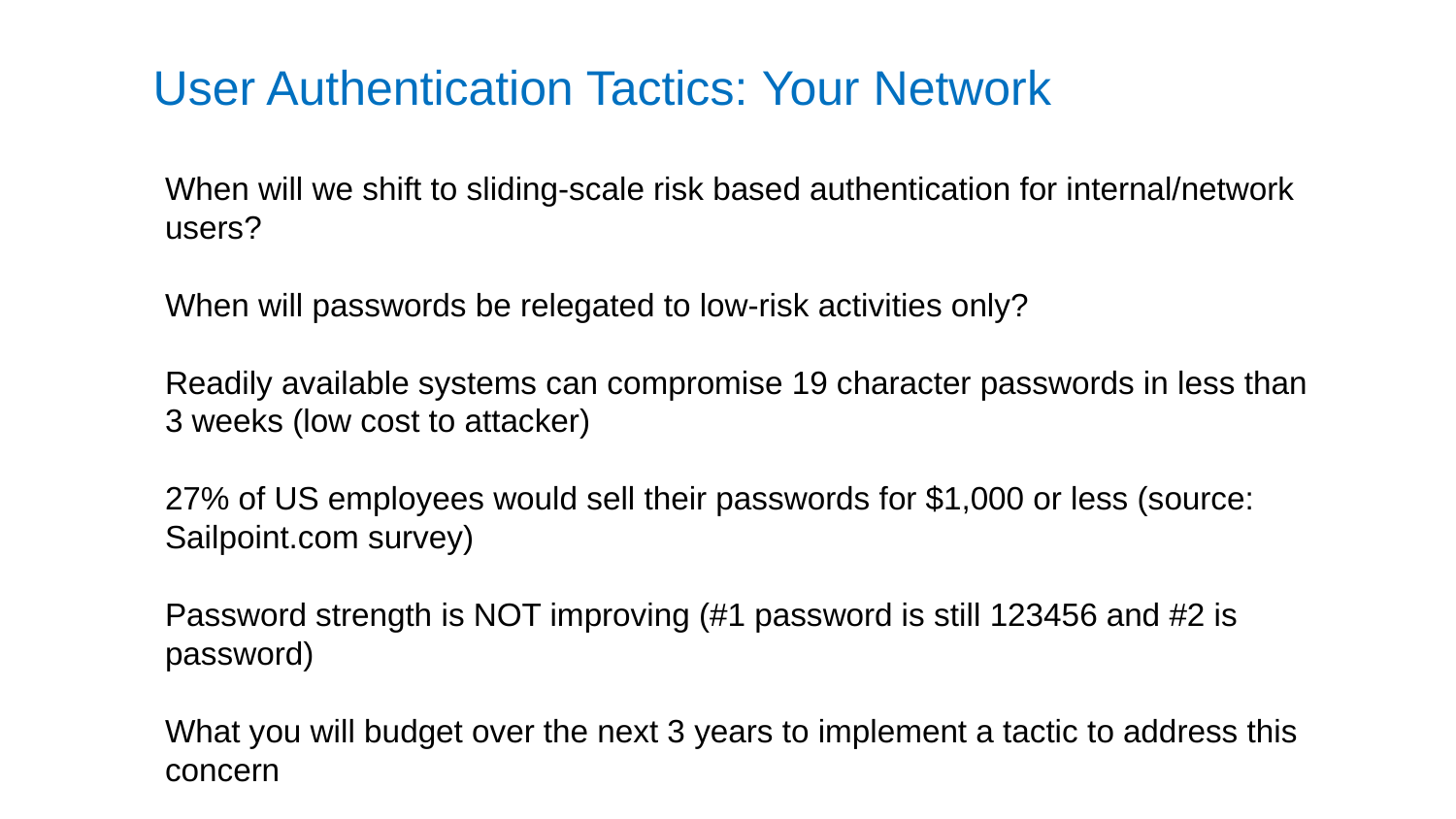

User Authentication Tactics: Your Network
01
06
When will we shift to sliding-scale risk based authentication for internal/network users?

When will passwords be relegated to low-risk activities only?

Readily available systems can compromise 19 character passwords in less than 3 weeks (low cost to attacker)

27% of US employees would sell their passwords for $1,000 or less (source: Sailpoint.com survey)

Password strength is NOT improving (#1 password is still 123456 and #2 is password)

What you will budget over the next 3 years to implement a tactic to address this concern

Firewall Run Sheets
System Change Controls
Network Run Sheets
Respect & Best Service for our Customers

DR/BR Program
System Change Controls
FM200 Fire Suppression

High Availability
Respect & Best Service for our Customers